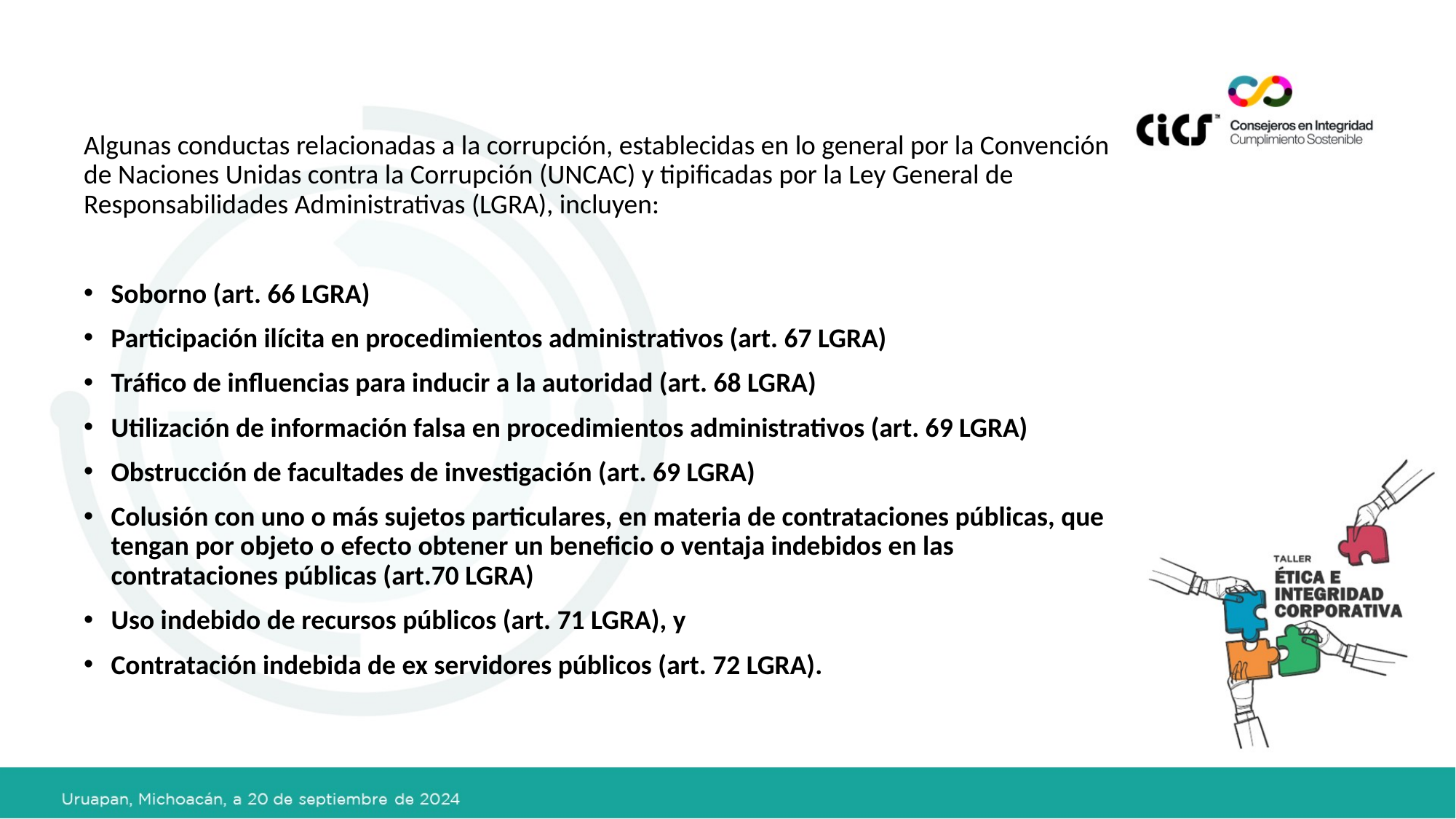

Algunas conductas relacionadas a la corrupción, establecidas en lo general por la Convención de Naciones Unidas contra la Corrupción (UNCAC) y tipificadas por la Ley General de Responsabilidades Administrativas (LGRA), incluyen:

Soborno (art. 66 LGRA)
Participación ilícita en procedimientos administrativos (art. 67 LGRA)
Tráfico de influencias para inducir a la autoridad (art. 68 LGRA)
Utilización de información falsa en procedimientos administrativos (art. 69 LGRA)
Obstrucción de facultades de investigación (art. 69 LGRA)
Colusión con uno o más sujetos particulares, en materia de contrataciones públicas, que tengan por objeto o efecto obtener un beneficio o ventaja indebidos en las contrataciones públicas (art.70 LGRA)
Uso indebido de recursos públicos (art. 71 LGRA), y
Contratación indebida de ex servidores públicos (art. 72 LGRA).